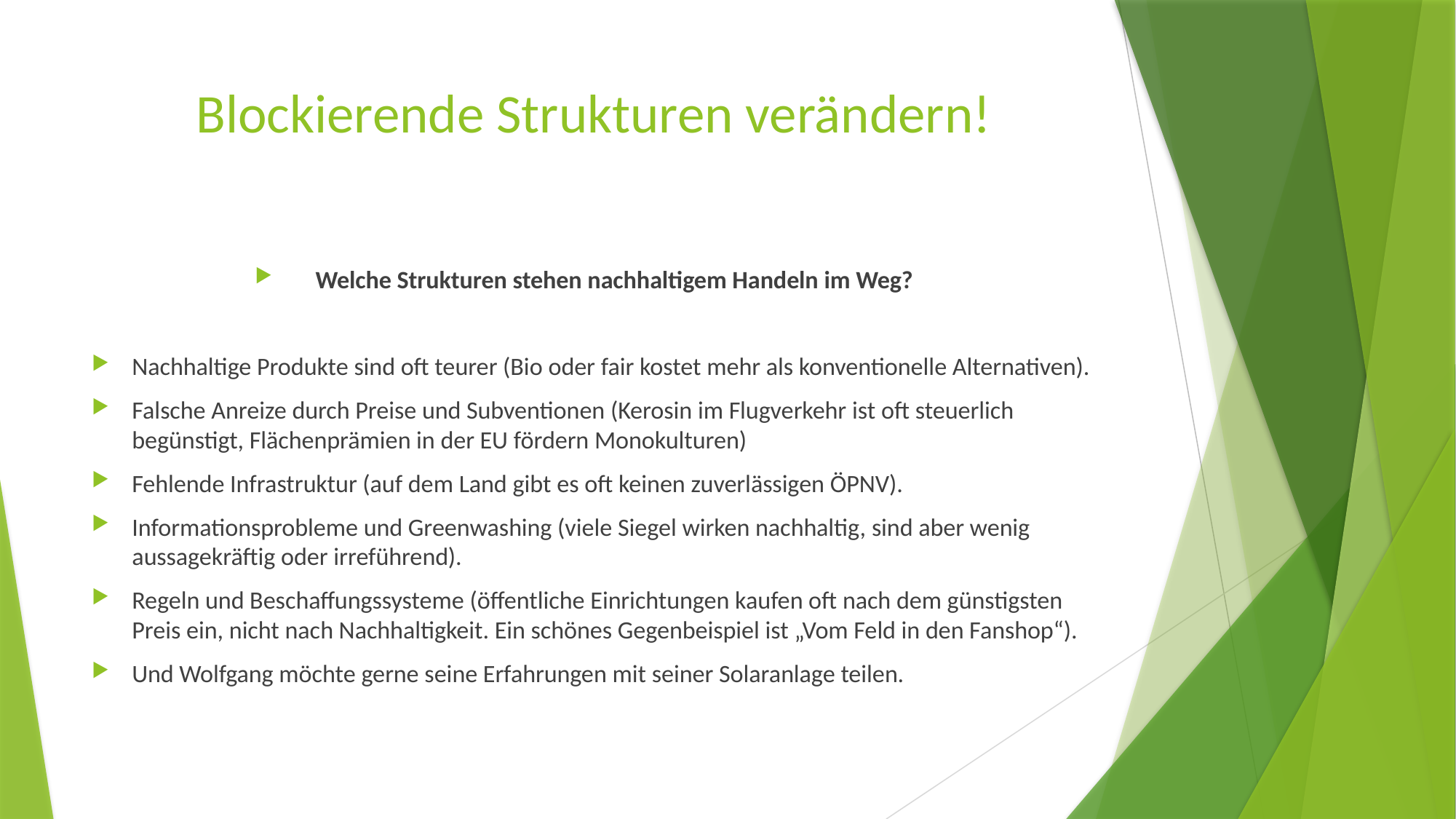

# Blockierende Strukturen verändern!
Welche Strukturen stehen nachhaltigem Handeln im Weg?

Nachhaltige Produkte sind oft teurer (Bio oder fair kostet mehr als konventionelle Alternativen).
Falsche Anreize durch Preise und Subventionen (Kerosin im Flugverkehr ist oft steuerlich begünstigt, Flächenprämien in der EU fördern Monokulturen)
Fehlende Infrastruktur (auf dem Land gibt es oft keinen zuverlässigen ÖPNV).
Informationsprobleme und Greenwashing (viele Siegel wirken nachhaltig, sind aber wenig aussagekräftig oder irreführend).
Regeln und Beschaffungssysteme (öffentliche Einrichtungen kaufen oft nach dem günstigsten Preis ein, nicht nach Nachhaltigkeit. Ein schönes Gegenbeispiel ist „Vom Feld in den Fanshop“).
Und Wolfgang möchte gerne seine Erfahrungen mit seiner Solaranlage teilen.